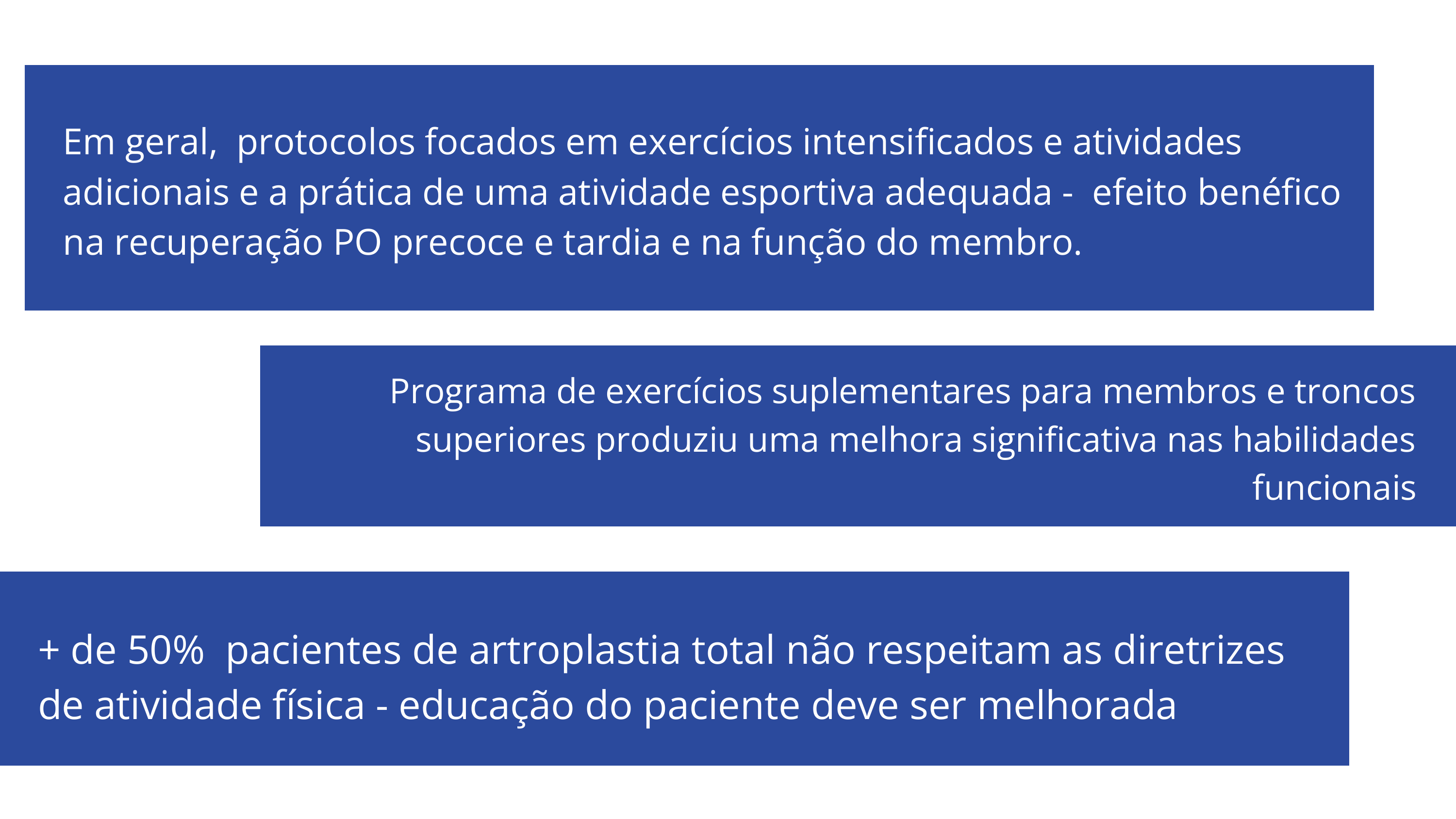

Em geral,  protocolos focados em exercícios intensificados e atividades adicionais e a prática de uma atividade esportiva adequada -  efeito benéfico na recuperação PO precoce e tardia e na função do membro.

Programa de exercícios suplementares para membros e troncos superiores produziu uma melhora significativa nas habilidades funcionais

+ de 50%  pacientes de artroplastia total não respeitam as diretrizes de atividade física - educação do paciente deve ser melhorada